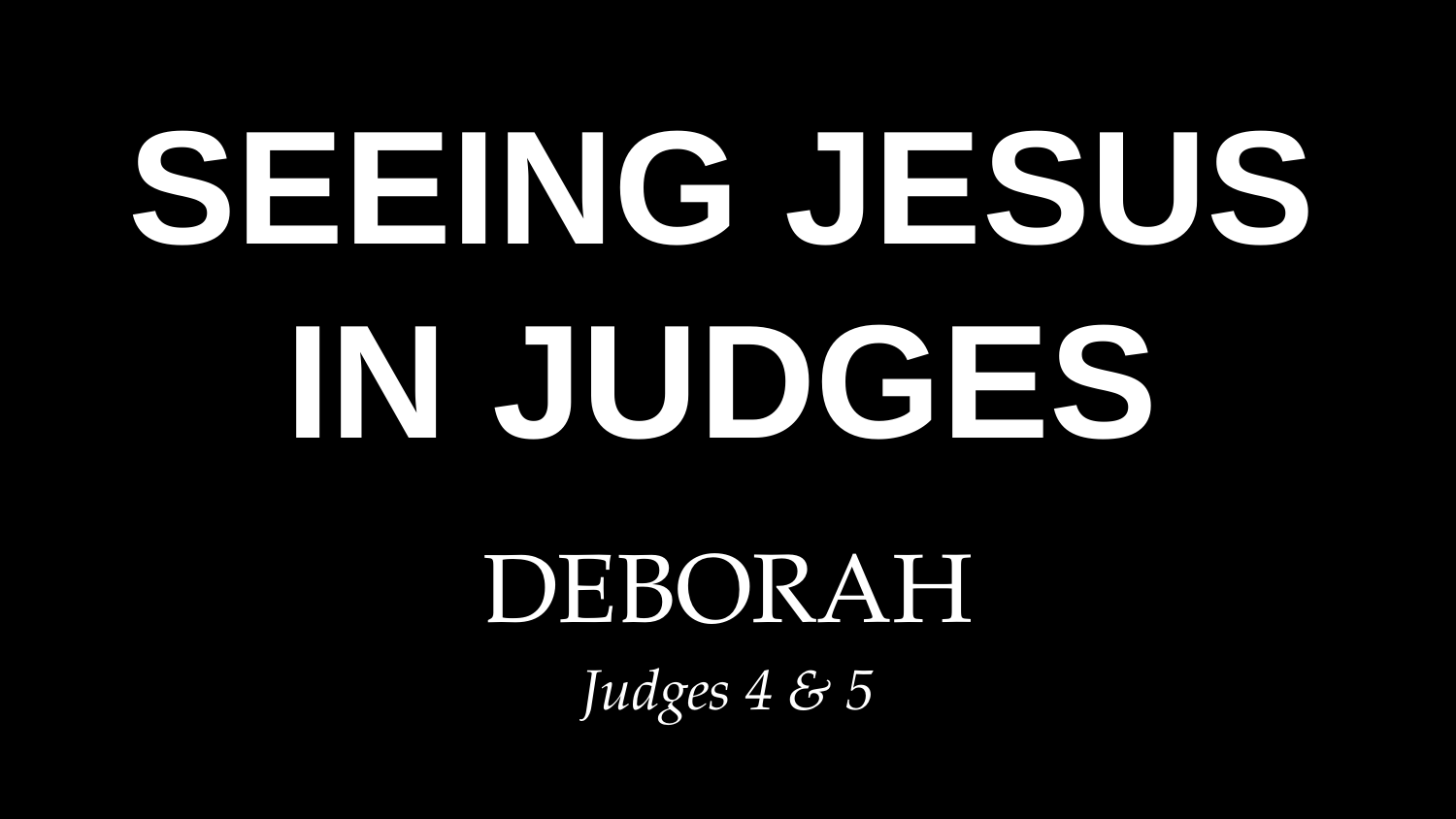

# SEEING JESUS IN JUDGES
DEBORAH
Judges 4 & 5